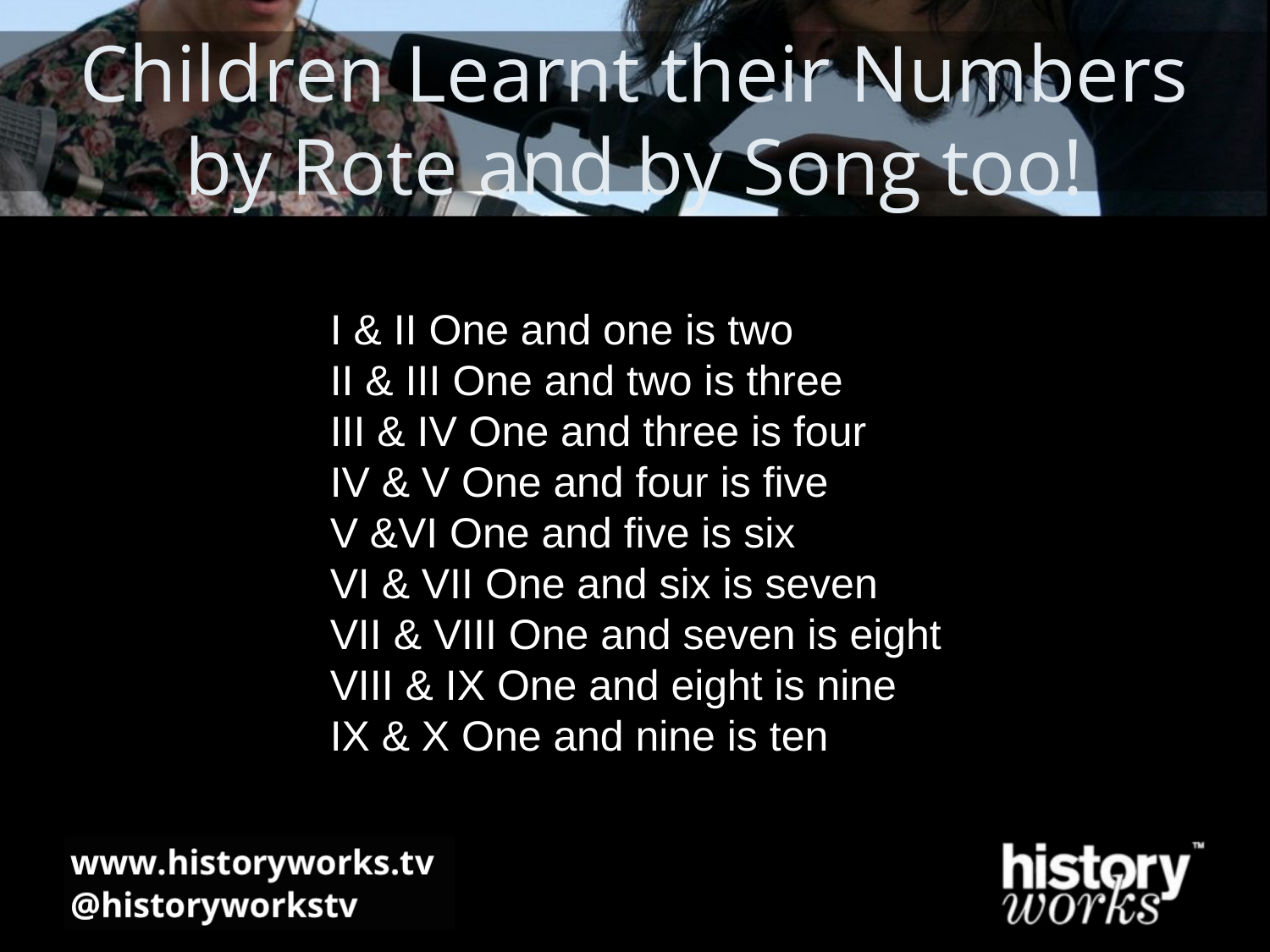

# Children Learnt their Numbers by Rote and by Song too!
I & II One and one is two
II & III One and two is three
III & IV One and three is four
IV & V One and four is five
V &VI One and five is six
VI & VII One and six is seven
VII & VIII One and seven is eight
VIII & IX One and eight is nine
IX & X One and nine is ten